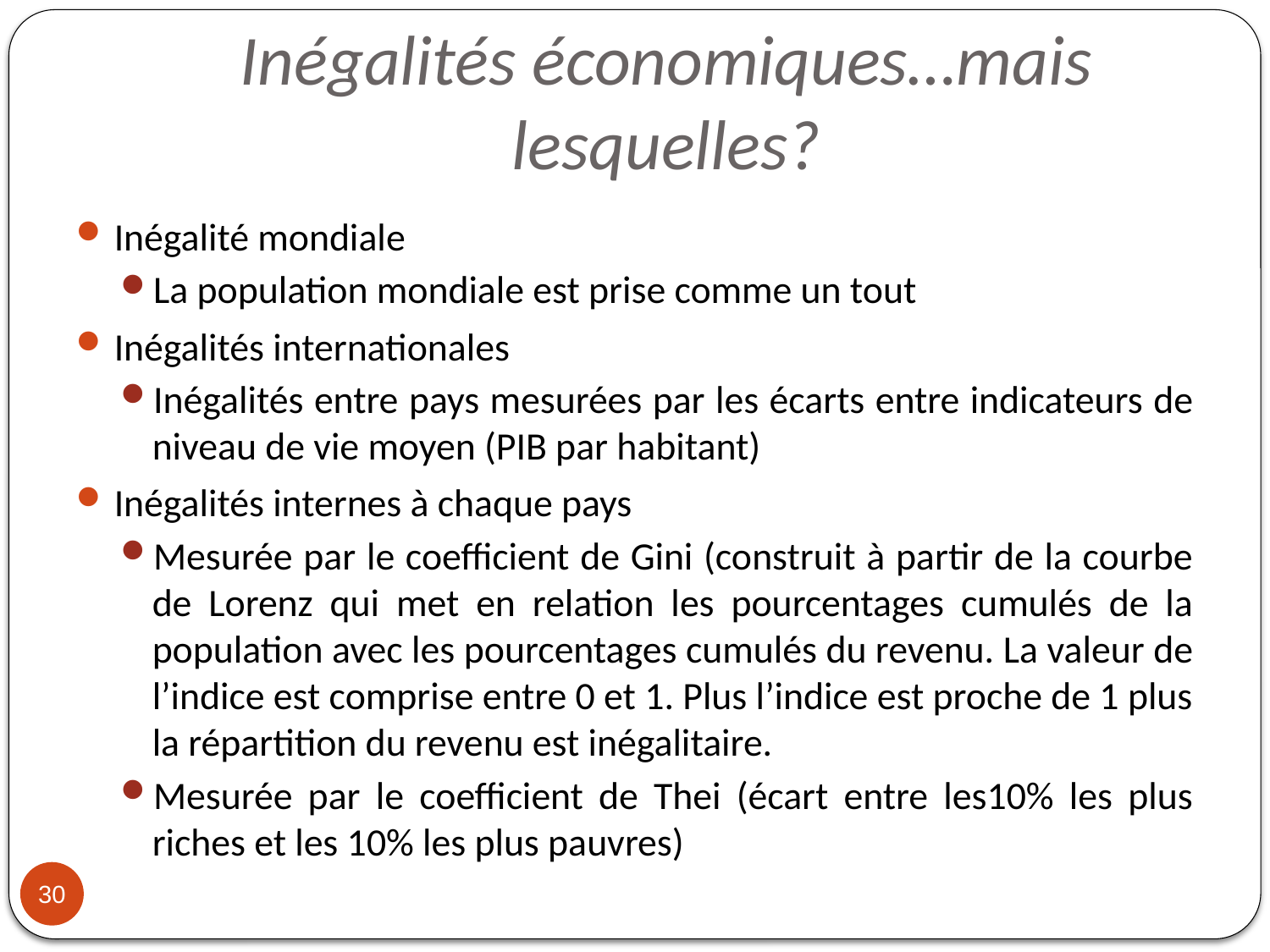

# Inégalités économiques…mais lesquelles?
Inégalité mondiale
La population mondiale est prise comme un tout
Inégalités internationales
Inégalités entre pays mesurées par les écarts entre indicateurs de niveau de vie moyen (PIB par habitant)
Inégalités internes à chaque pays
Mesurée par le coefficient de Gini (construit à partir de la courbe de Lorenz qui met en relation les pourcentages cumulés de la population avec les pourcentages cumulés du revenu. La valeur de l’indice est comprise entre 0 et 1. Plus l’indice est proche de 1 plus la répartition du revenu est inégalitaire.
Mesurée par le coefficient de Thei (écart entre les10% les plus riches et les 10% les plus pauvres)

30